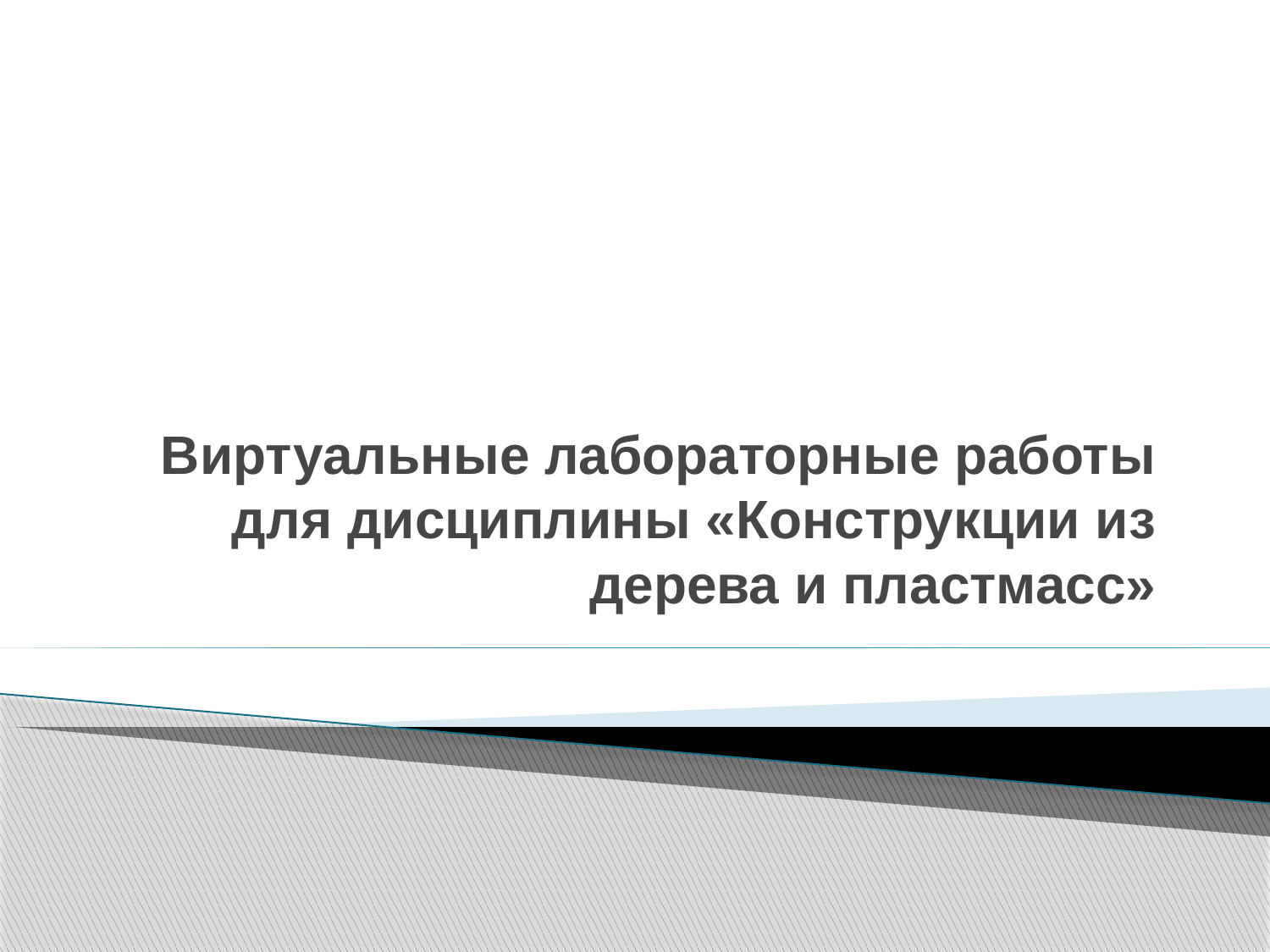

# Виртуальные лабораторные работы для дисциплины «Конструкции из дерева и пластмасс»